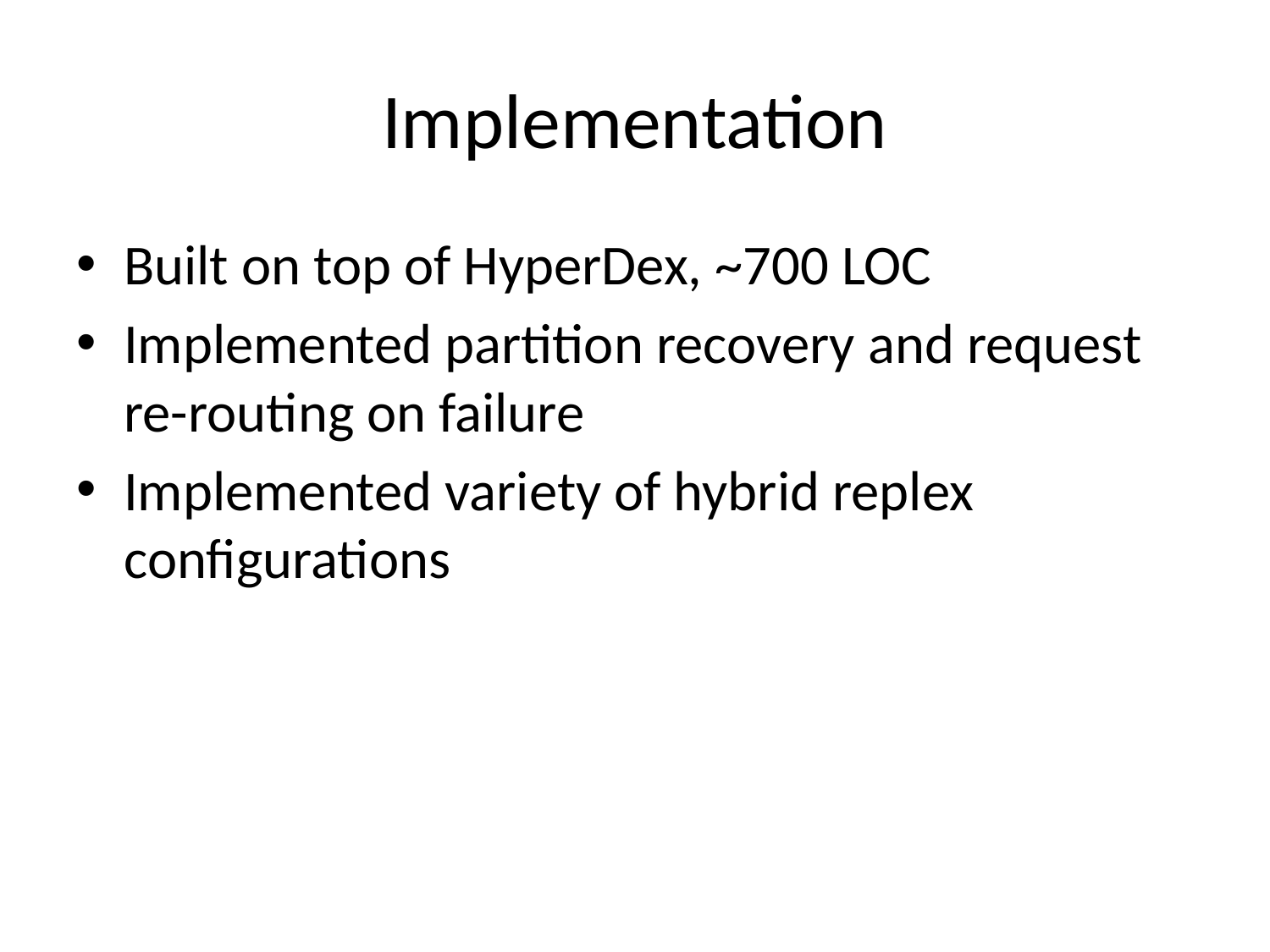

# Implementation
Built on top of HyperDex, ~700 LOC
Implemented partition recovery and request re-routing on failure
Implemented variety of hybrid replex configurations